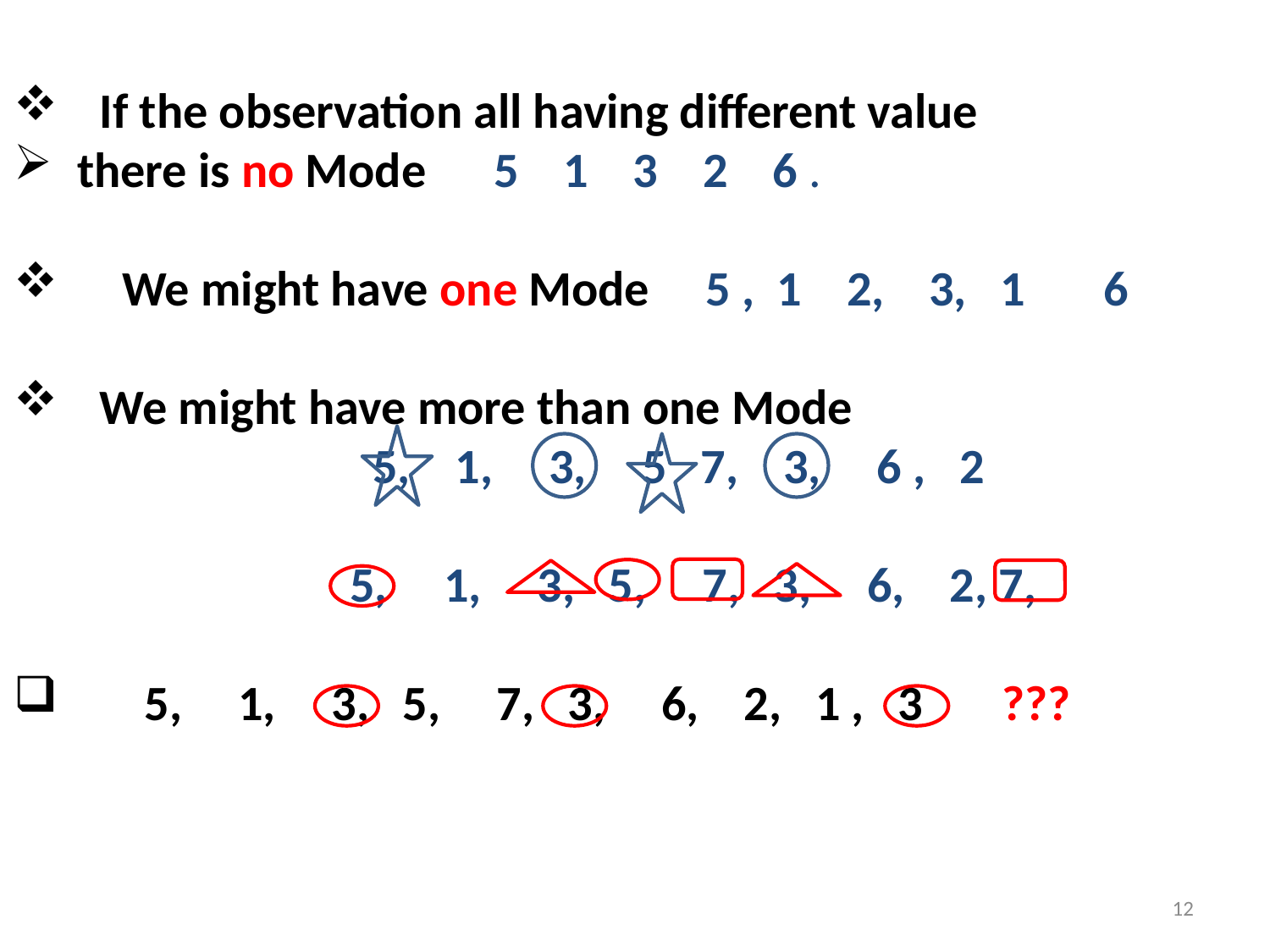

If the observation all having different value
there is no Mode      5    1    3    2    6 .

    We might have one Mode     5 ,  1    2,    3,   1       6

  We might have more than one Mode
                                5,    1,     3,     5   7,    3,     6 ,   2

                              5,     1,     3,   5,     7,   3,     6,    2, 7,

      5,     1,     3,   5,     7,   3,     6,    2,   1 ,   3       ???

12